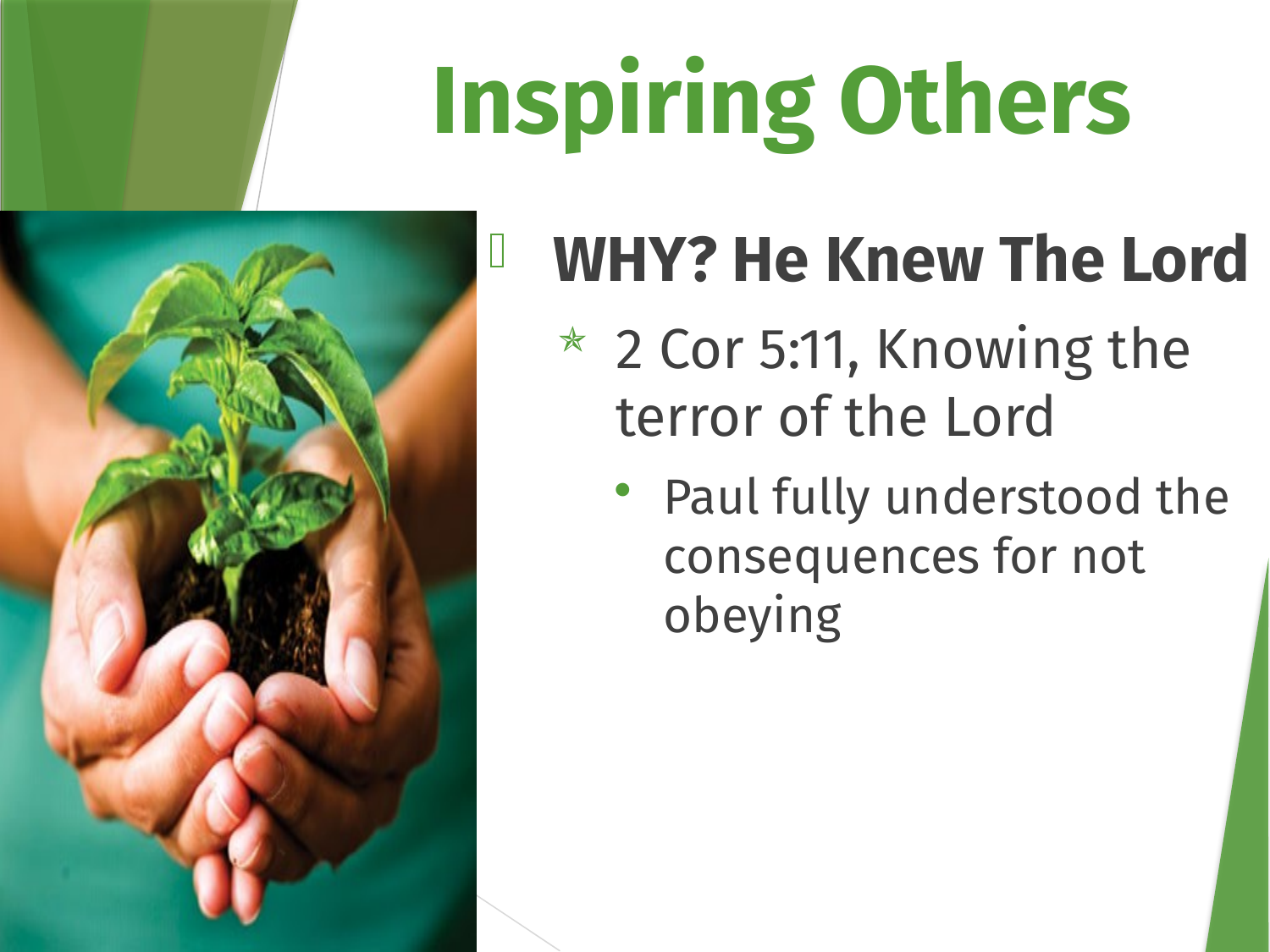

Inspiring Others
WHY? He Knew The Lord
2 Cor 5:11, Knowing the terror of the Lord
Paul fully understood the consequences for not obeying